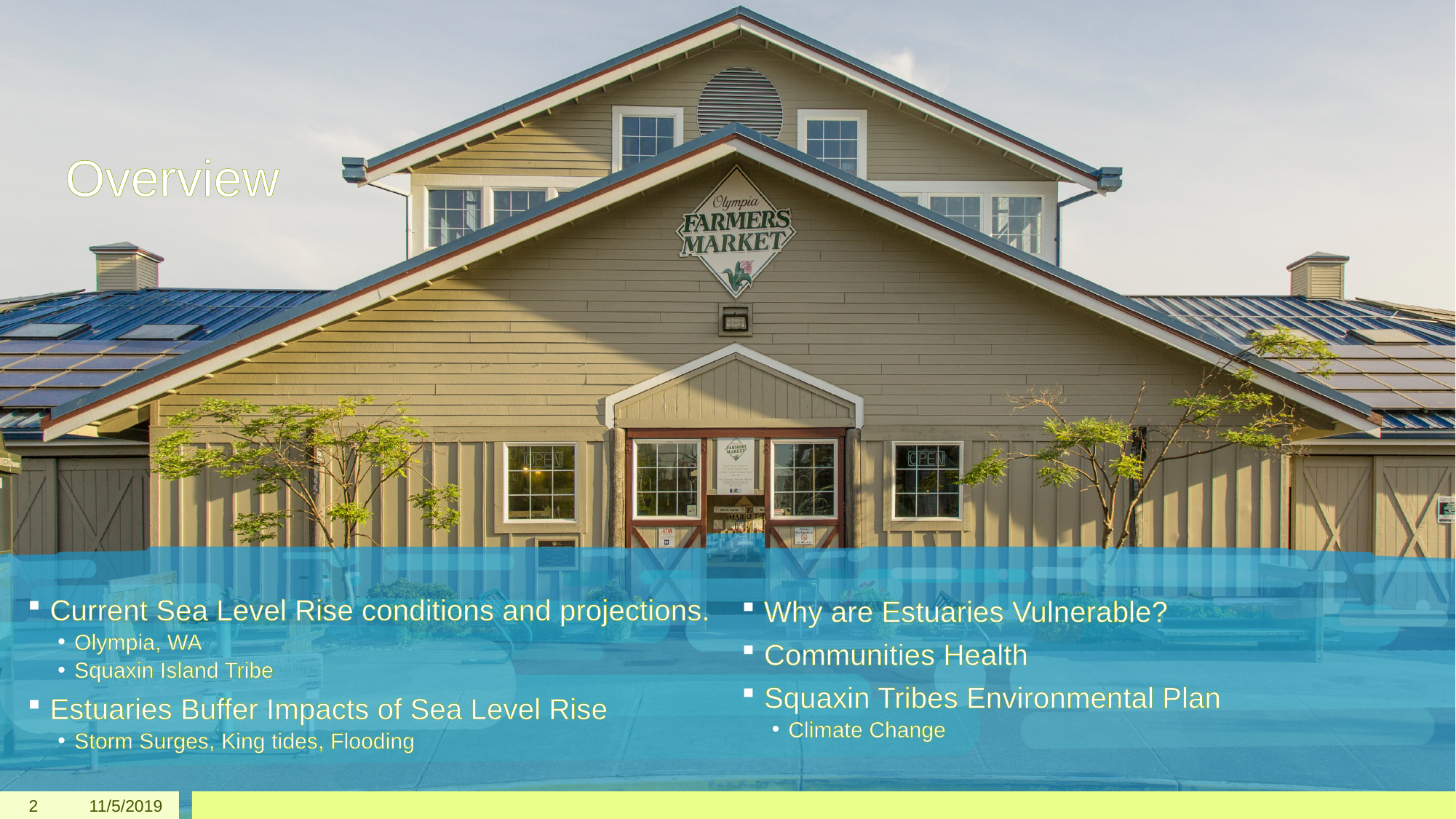

# Overview

Current Sea Level Rise conditions and projections.
Olympia, WA
Squaxin Island Tribe
Estuaries Buffer Impacts of Sea Level Rise
Storm Surges, King tides, Flooding

Why are Estuaries Vulnerable?
Communities Health
Squaxin Tribes Environmental Plan
Climate Change

2
11/5/2019